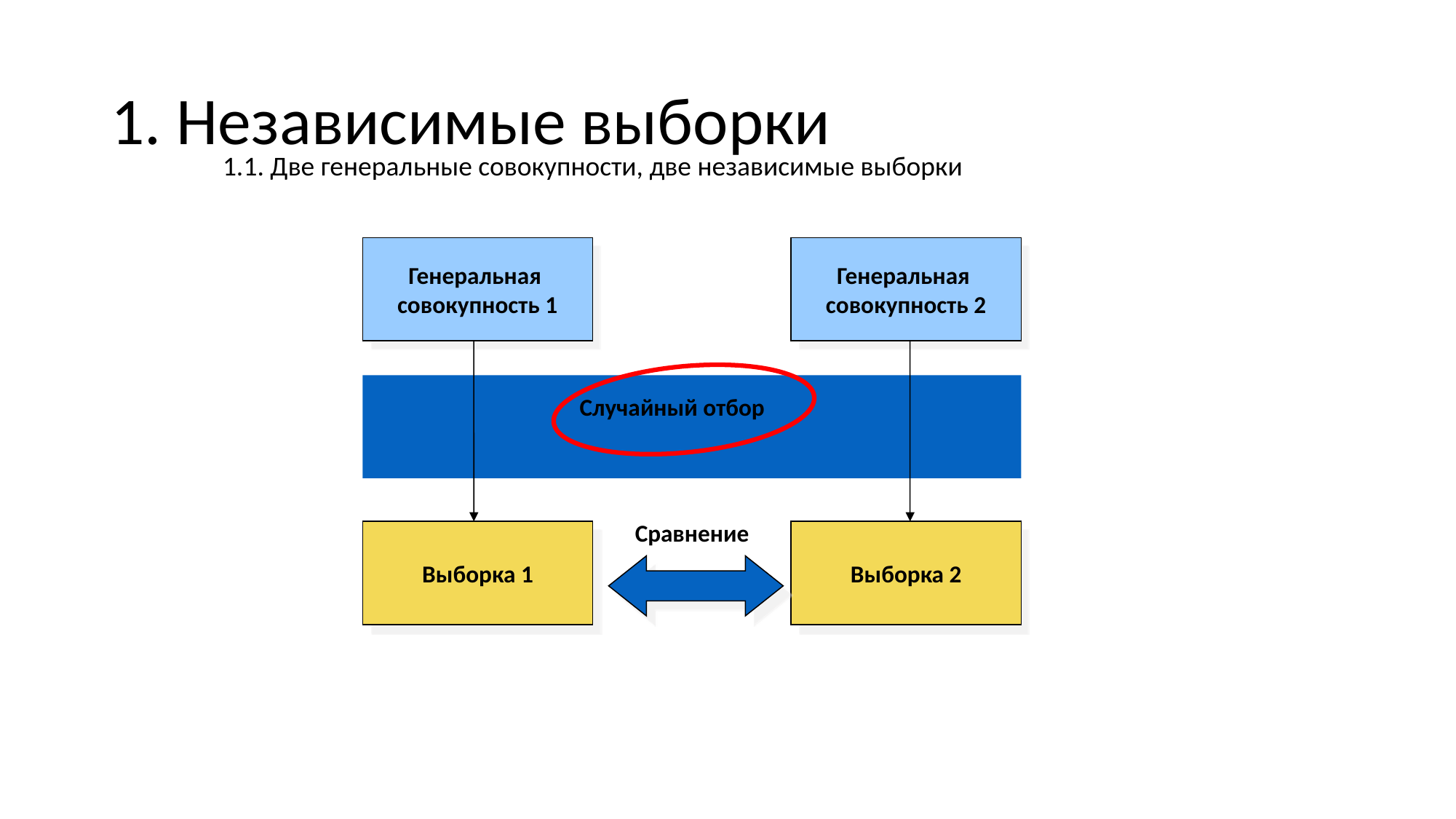

# 1. Независимые выборки
1.1. Две генеральные совокупности, две независимые выборки
Генеральная
совокупность 1
Генеральная
совокупность 2

Случайный отбор
Сравнение
Выборка 1
Выборка 2